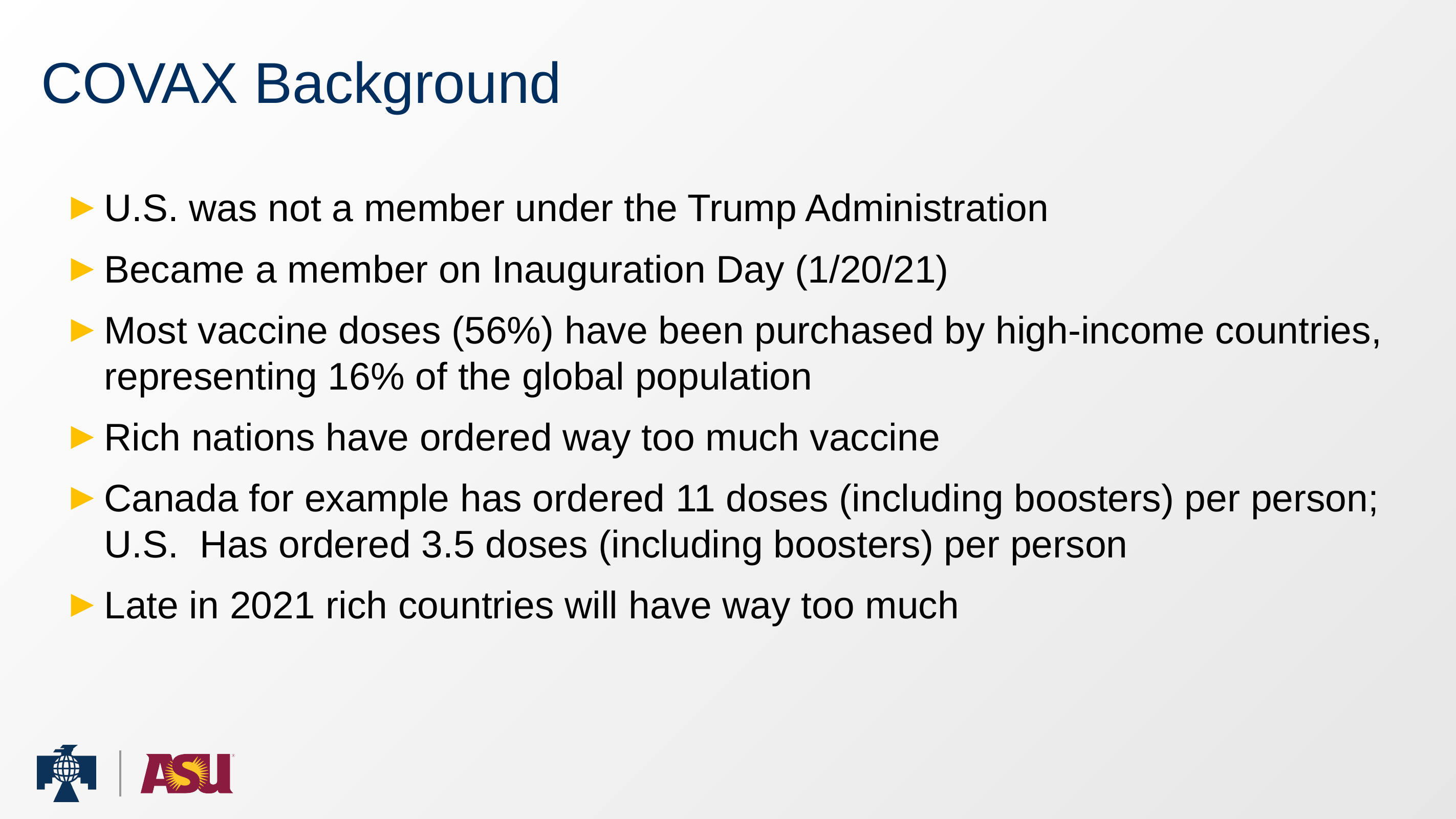

# COVAX Background
U.S. was not a member under the Trump Administration
Became a member on Inauguration Day (1/20/21)
Most vaccine doses (56%) have been purchased by high-income countries, representing 16% of the global population
Rich nations have ordered way too much vaccine
Canada for example has ordered 11 doses (including boosters) per person; U.S.  Has ordered 3.5 doses (including boosters) per person
Late in 2021 rich countries will have way too much